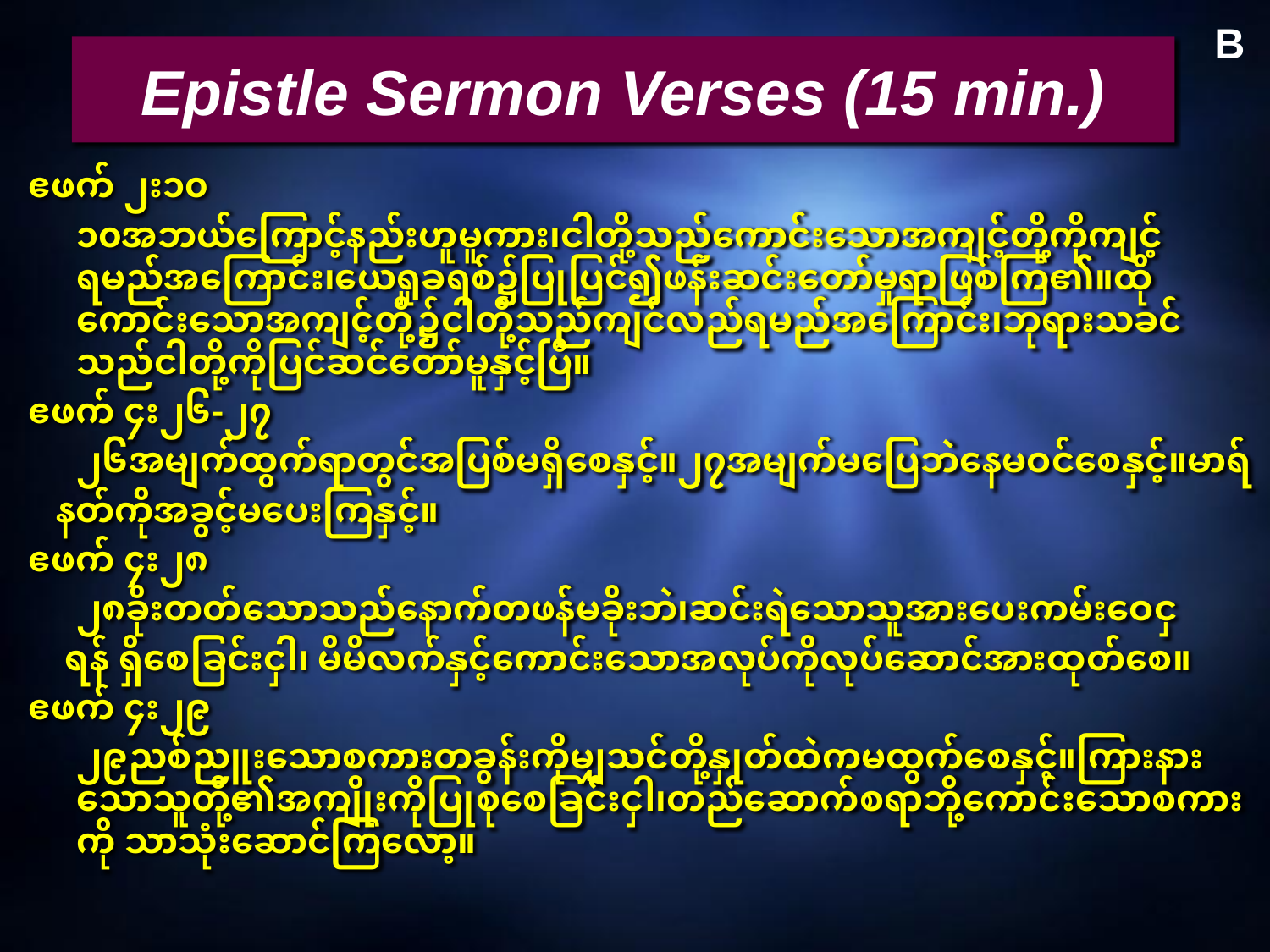

B
# Epistle Sermon Verses (15 min.)
ဧဖက် ၂း၁၀
	၁၀အဘယ်ကြောင့်နည်းဟူမူကား၊ငါတို့သည်ကောင်းသောအကျင့်တို့ကိုကျင့်ရမည်အကြောင်း၊ယေရှုခရစ်၌ပြုပြင်၍ဖန်းဆင်းတော်မှုရာဖြစ်ကြ၏။ထိုကောင်းသောအကျင့်တို့၌ငါတို့သည်ကျင်လည်ရမည်အကြောင်း၊ဘုရားသခင်သည်ငါတို့ကိုပြင်ဆင်တော်မူနှင့်ပြီ။
ဧဖက် ၄း၂၆-၂၇
	၂၆အမျက်ထွက်ရာတွင်အပြစ်မရှိစေနှင့်။၂၇အမျက်မပြေဘဲနေမဝင်စေနှင့်။မာရ်
   နတ်ကိုအခွင့်မပေးကြနှင့်။
ဧဖက် ၄း၂၈
	၂၈ခိုးတတ်သောသည်နောက်တဖန်မခိုးဘဲ၊ဆင်းရဲသောသူအားပေးကမ်းဝေငှ
    ရန် ရှိစေခြင်းငှါ၊ မိမိလက်နှင့်ကောင်းသောအလုပ်ကိုလုပ်ဆောင်အားထုတ်စေ။
ဧဖက် ၄း၂၉
	၂၉ညစ်ညူးသောစကားတခွန်းကိုမျှသင်တို့နှုတ်ထဲကမထွက်စေနှင့်။ကြားနားသောသူတို့၏အကျိုးကိုပြုစုစေခြင်းငှါ၊တည်ဆောက်စရာဘို့ကောင်းသောစကားကို သာသုံးဆောင်ကြလော့။